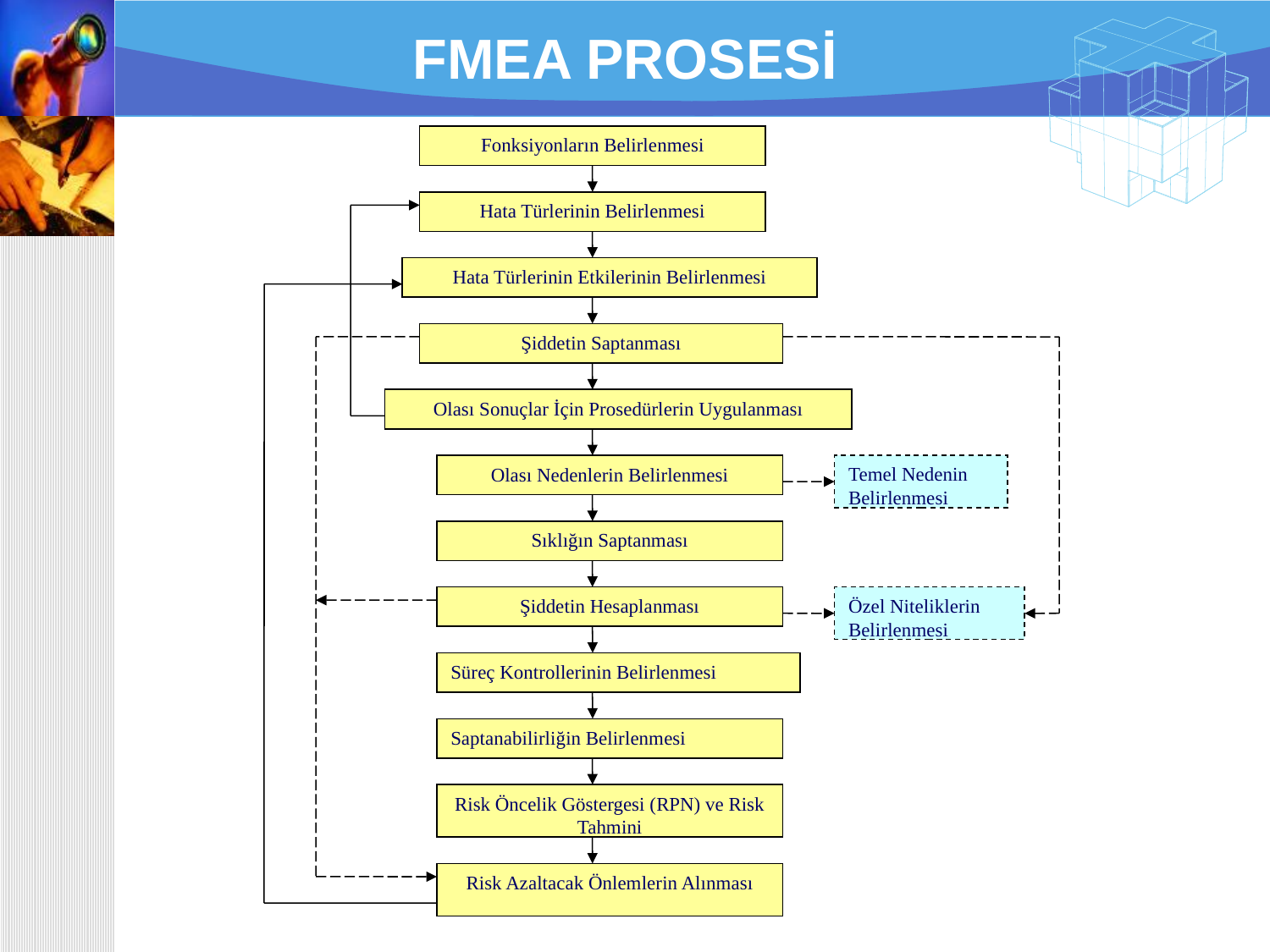

# FMEA PROSESİ

Fonksiyonların Belirlenmesi

Hata Türlerinin Belirlenmesi

Hata Türlerinin Etkilerinin Belirlenmesi

Şiddetin Saptanması

Olası Sonuçlar İçin Prosedürlerin Uygulanması

Olası Nedenlerin Belirlenmesi
Temel Nedenin Belirlenmesi

Sıklığın Saptanması

Şiddetin Hesaplanması
Özel Niteliklerin Belirlenmesi

Süreç Kontrollerinin Belirlenmesi

Saptanabilirliğin Belirlenmesi

Risk Öncelik Göstergesi (RPN) ve Risk Tahmini

Risk Azaltacak Önlemlerin Alınması